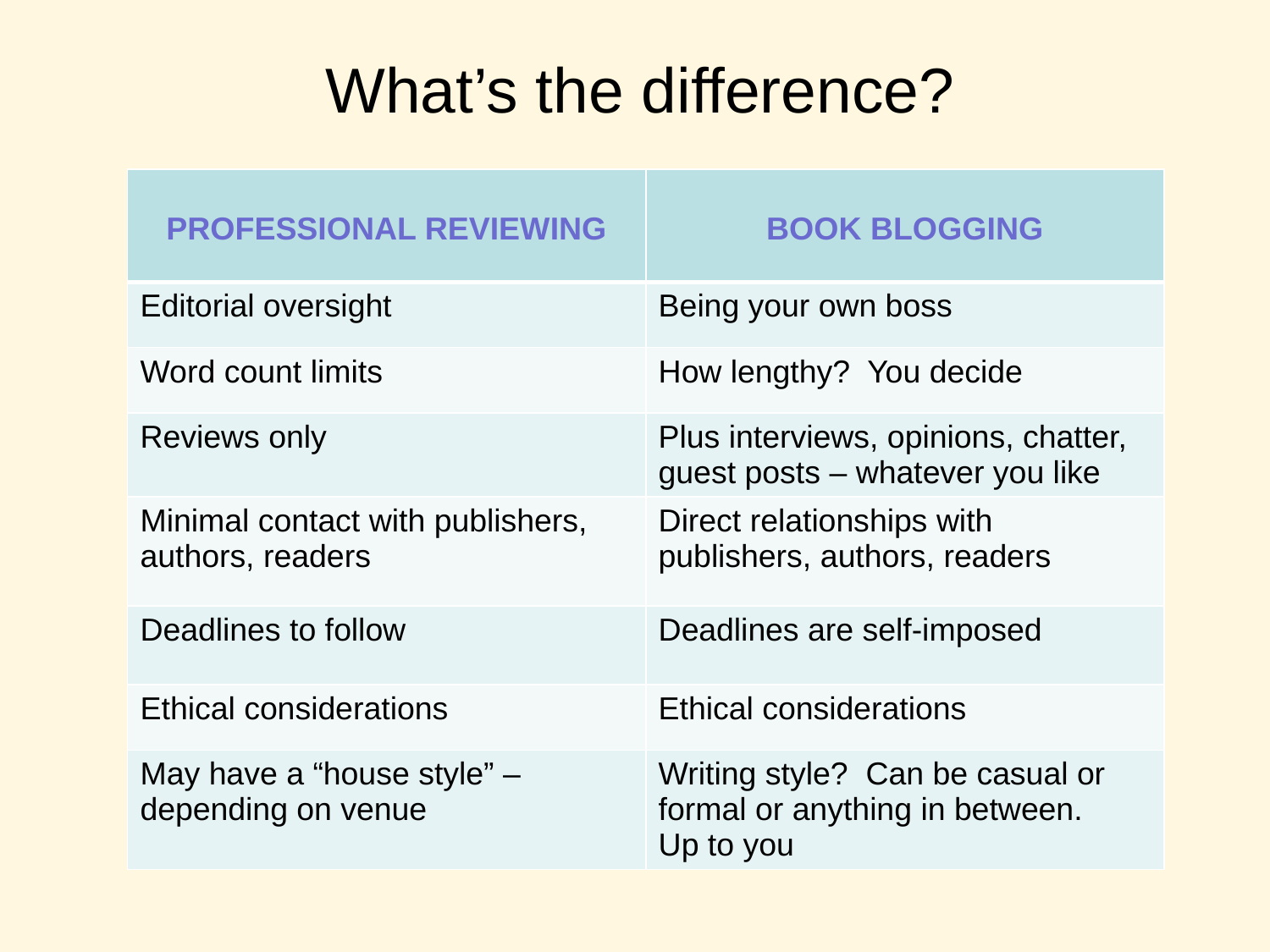

What’s the difference?

| PROFESSIONAL REVIEWING | BOOK BLOGGING |
| --- | --- |
| Editorial oversight | Being your own boss |
| Word count limits | How lengthy? You decide |
| Reviews only | Plus interviews, opinions, chatter, guest posts – whatever you like |
| Minimal contact with publishers, authors, readers | Direct relationships with publishers, authors, readers |
| Deadlines to follow | Deadlines are self-imposed |
| Ethical considerations | Ethical considerations |
| May have a “house style” – depending on venue | Writing style? Can be casual or formal or anything in between. Up to you |